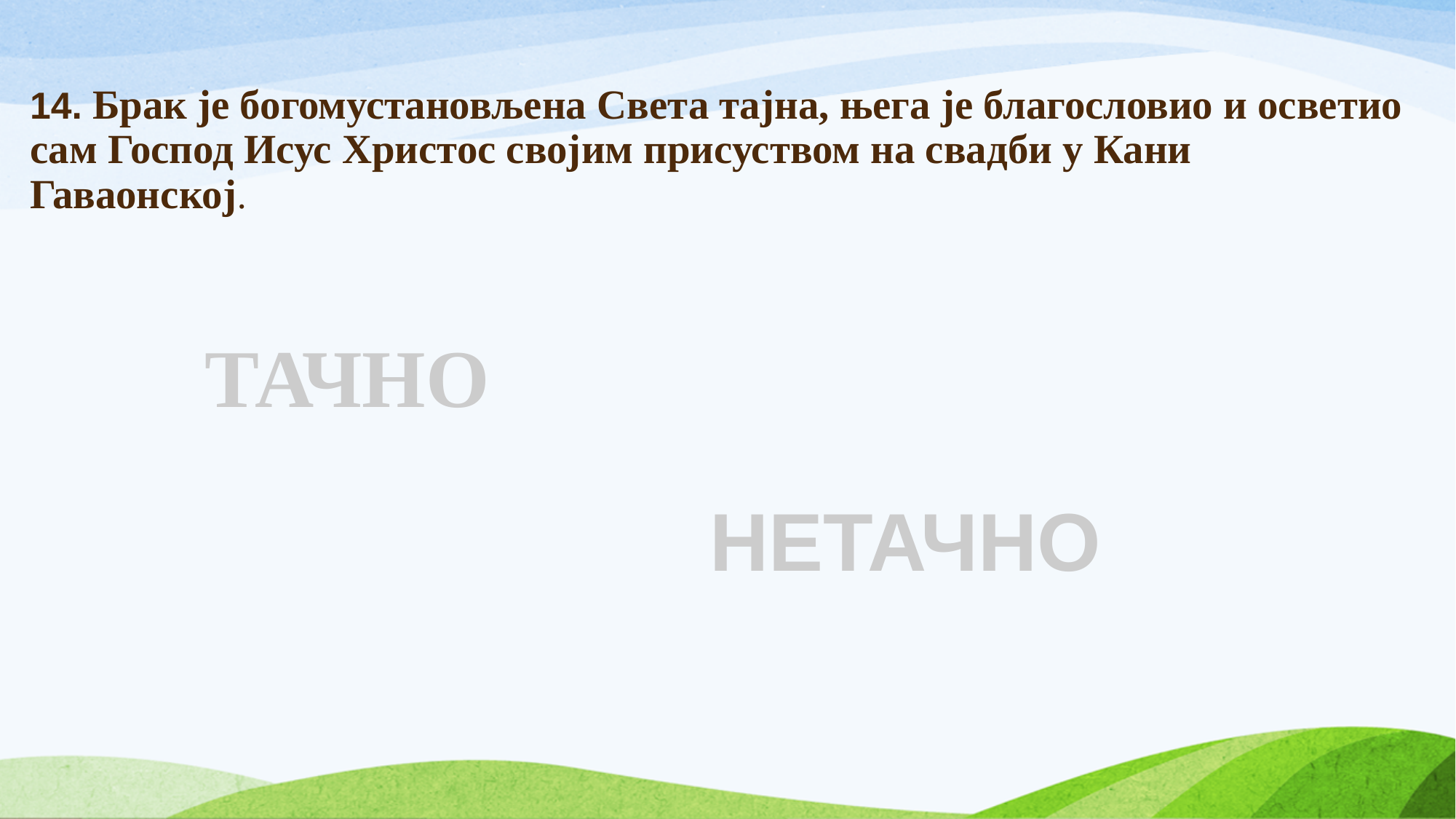

# 14. Брак је богомустановљена Света тајна, њега је благословио и осветио сам Господ Исус Христос својим присуством на свадби у Кани Гаваонској.
ТАЧНО
НЕТАЧНО